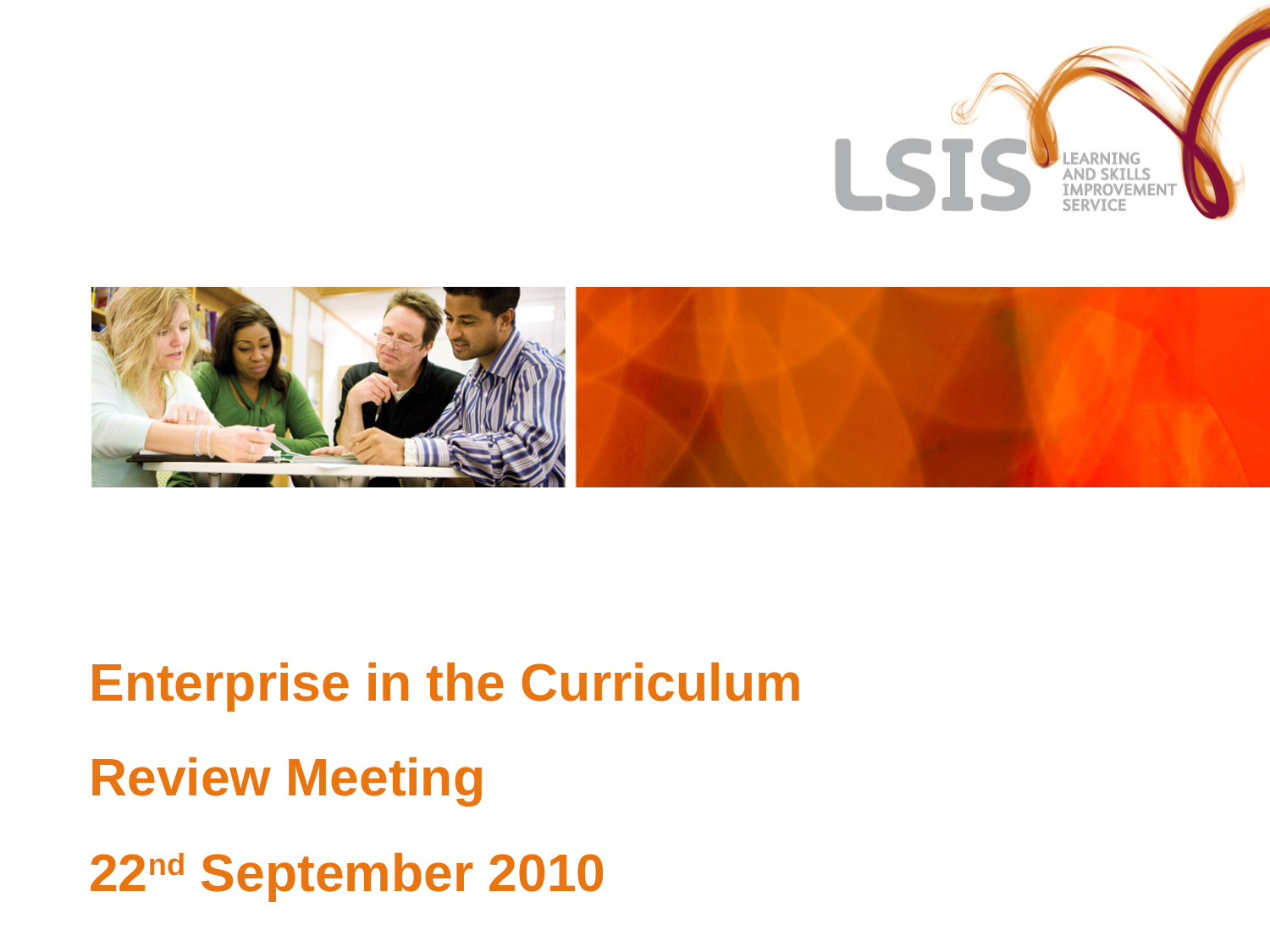

# Enterprise in the Curriculum Review Meeting 22nd September 2010